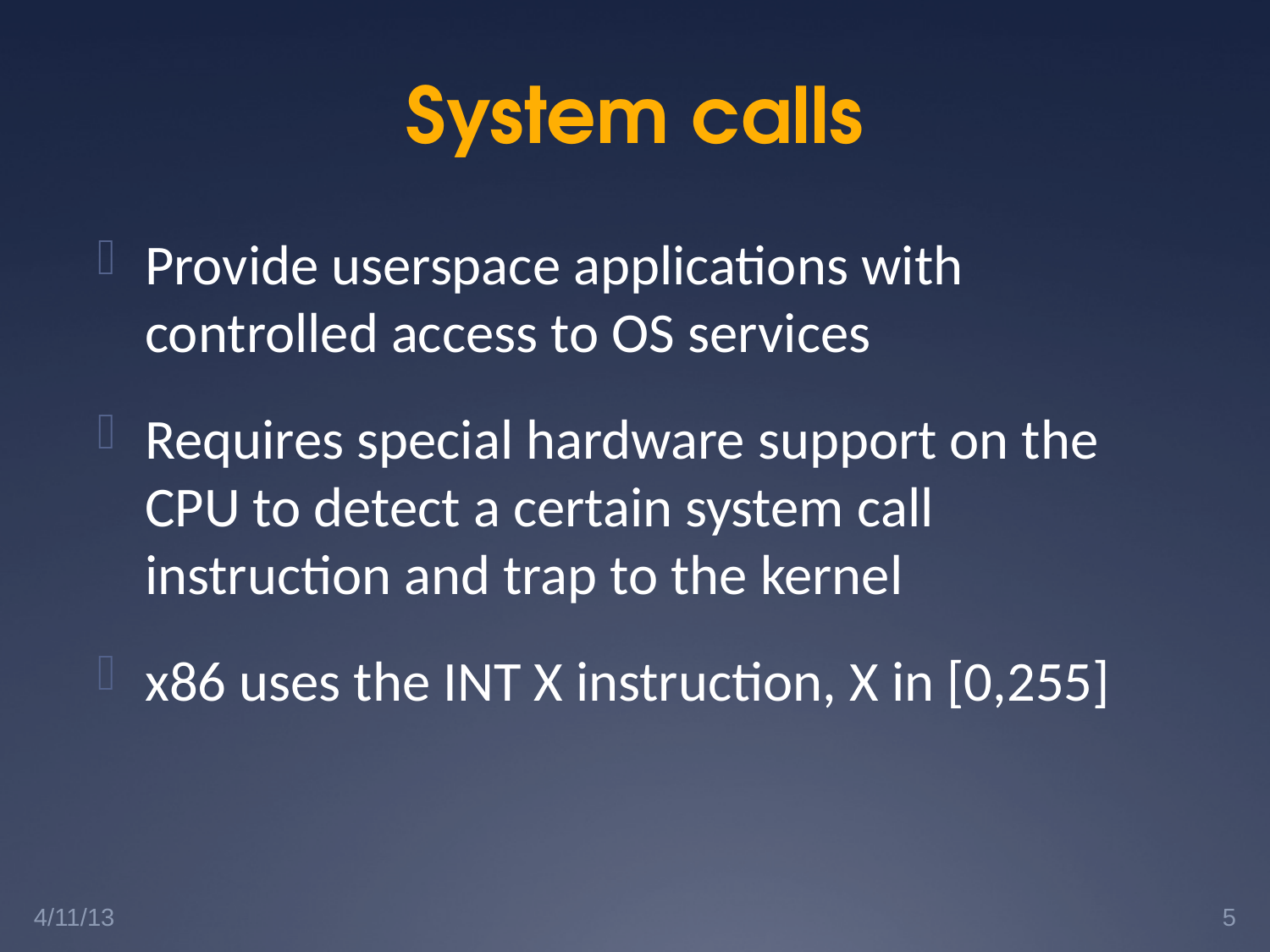

# System calls
Provide userspace applications with controlled access to OS services
Requires special hardware support on the CPU to detect a certain system call instruction and trap to the kernel
x86 uses the INT X instruction, X in [0,255]
4/11/13
5